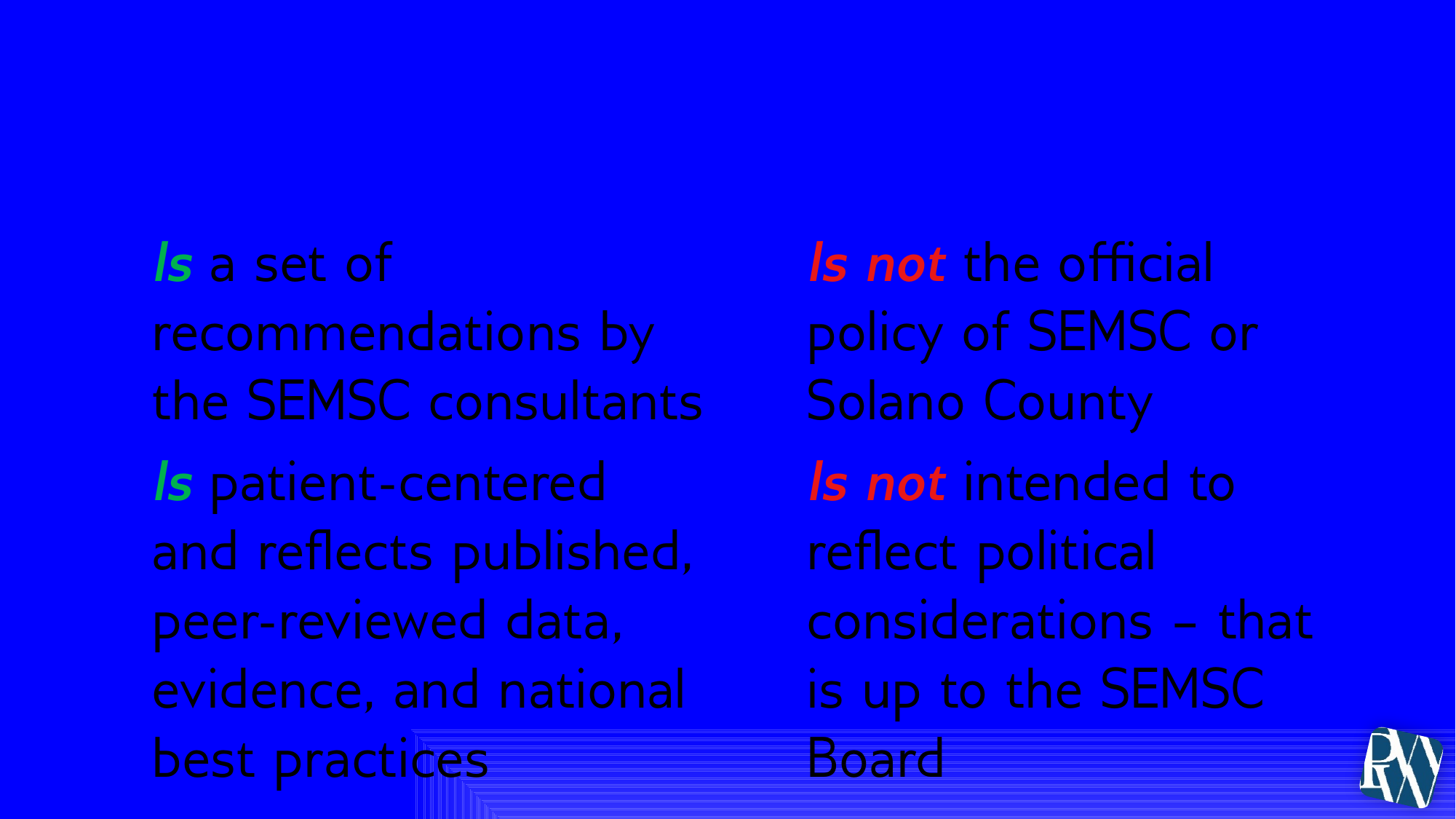

# What the Draft RFP Is and Isn’t
Is a set of recommendations by the SEMSC consultants
Is patient-centered and reflects published, peer-reviewed data, evidence, and national best practices
Is not the official policy of SEMSC or Solano County
Is not intended to reflect political considerations – that is up to the SEMSC Board